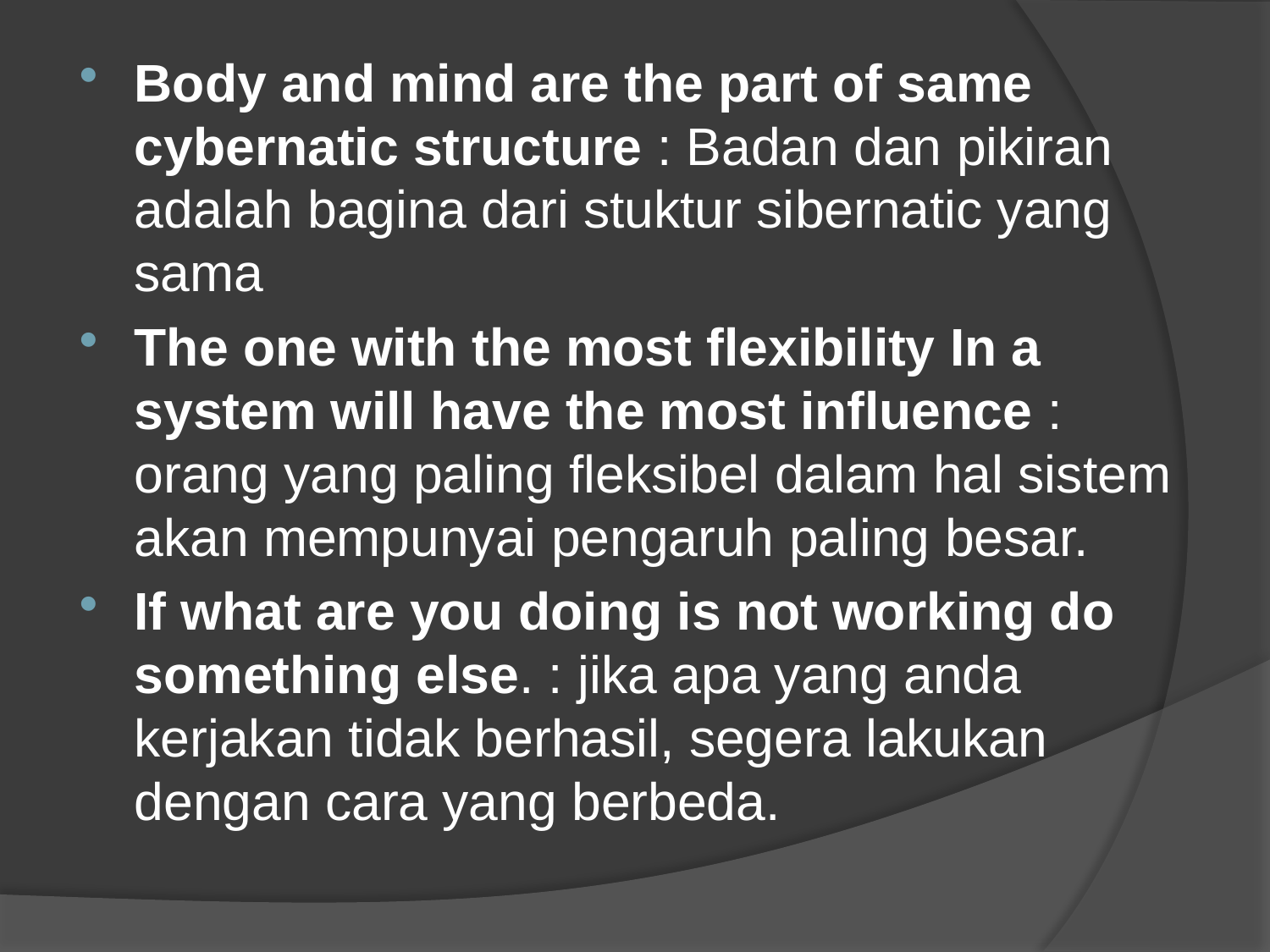

Body and mind are the part of same cybernatic structure : Badan dan pikiran adalah bagina dari stuktur sibernatic yang sama
The one with the most flexibility In a system will have the most influence : orang yang paling fleksibel dalam hal sistem akan mempunyai pengaruh paling besar.
If what are you doing is not working do something else. : jika apa yang anda kerjakan tidak berhasil, segera lakukan dengan cara yang berbeda.